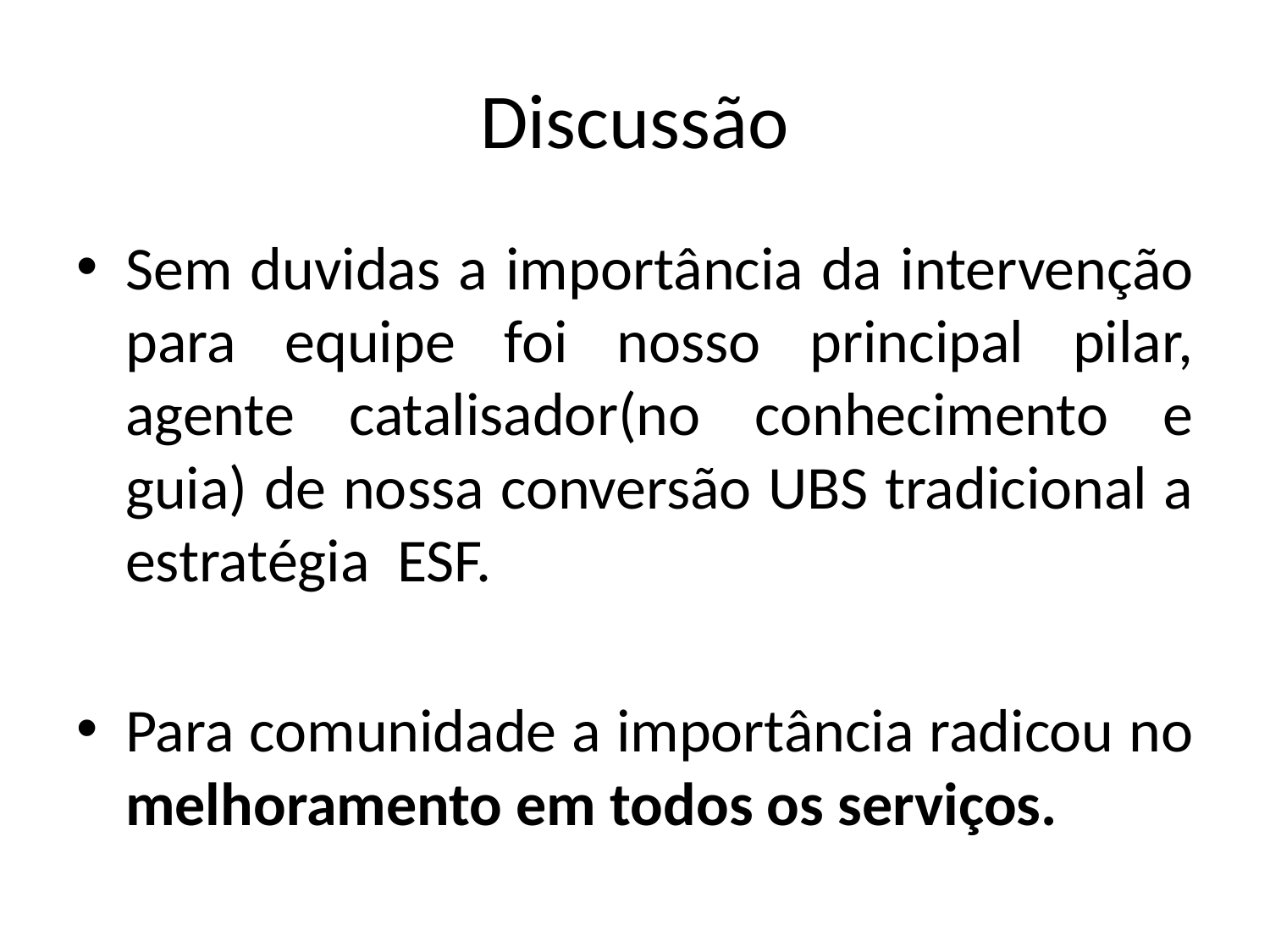

# Discussão
Sem duvidas a importância da intervenção para equipe foi nosso principal pilar, agente catalisador(no conhecimento e guia) de nossa conversão UBS tradicional a estratégia  ESF.

Para comunidade a importância radicou no melhoramento em todos os serviços.